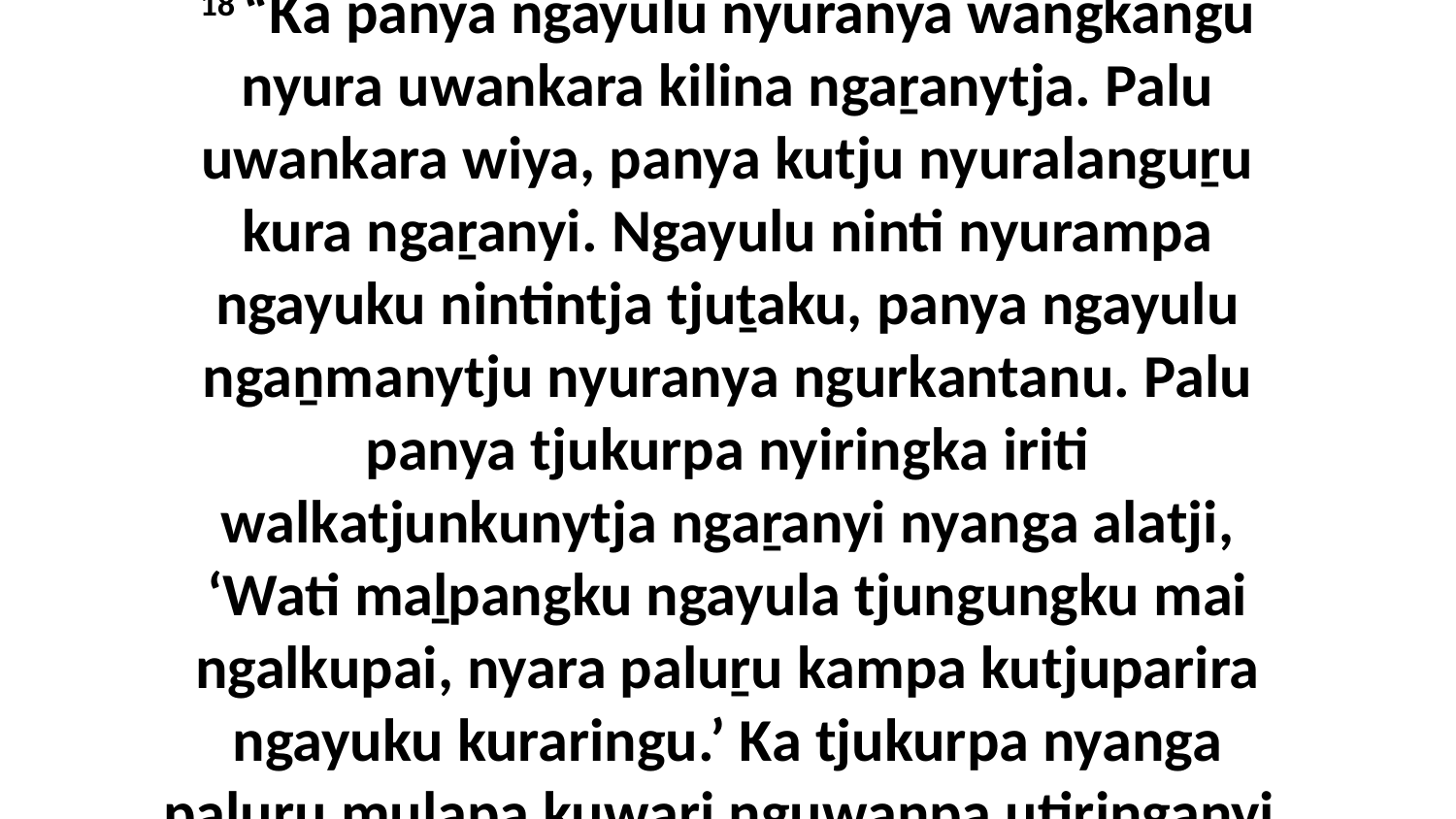

18 “Ka panya ngayulu nyuranya wangkangu nyura uwankara kilina ngaṟanytja. Palu uwankara wiya, panya kutju nyuralanguṟu kura ngaṟanyi. Ngayulu ninti nyurampa ngayuku nintintja tjuṯaku, panya ngayulu ngaṉmanytju nyuranya ngurkantanu. Palu panya tjukurpa nyiringka iriti walkatjunkunytja ngaṟanyi nyanga alatji, ‘Wati maḻpangku ngayula tjungungku mai ngalkupai, nyara paluṟu kampa kutjuparira ngayuku kuraringu.’ Ka tjukurpa nyanga paluṟu mulapa kuwari nguwanpa utiringanyi.